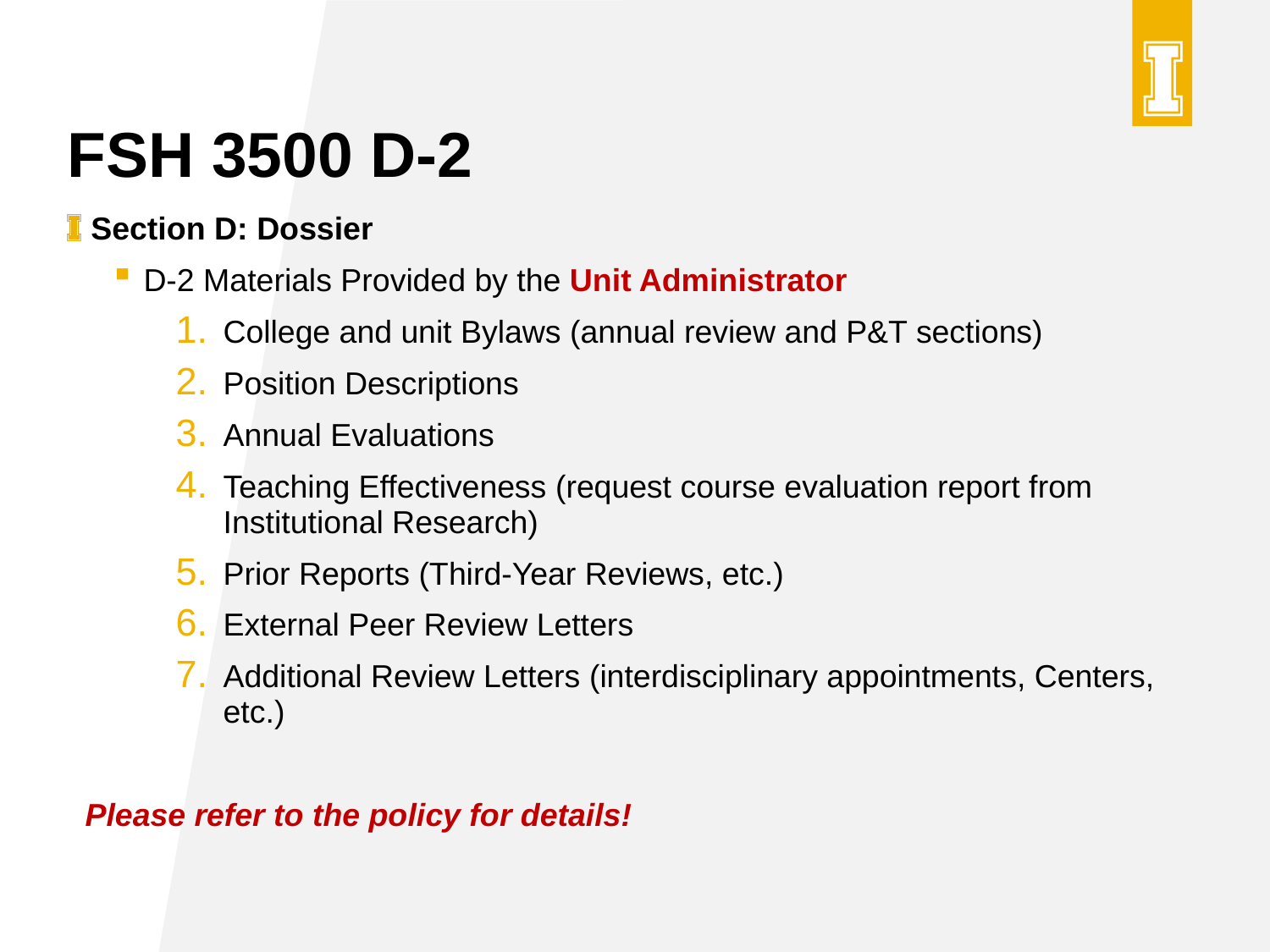

# fsh 3500 D-2
Section D: Dossier
D-2 Materials Provided by the Unit Administrator
College and unit Bylaws (annual review and P&T sections)
Position Descriptions
Annual Evaluations
Teaching Effectiveness (request course evaluation report from Institutional Research)
Prior Reports (Third-Year Reviews, etc.)
External Peer Review Letters
Additional Review Letters (interdisciplinary appointments, Centers, etc.)

Please refer to the policy for details!